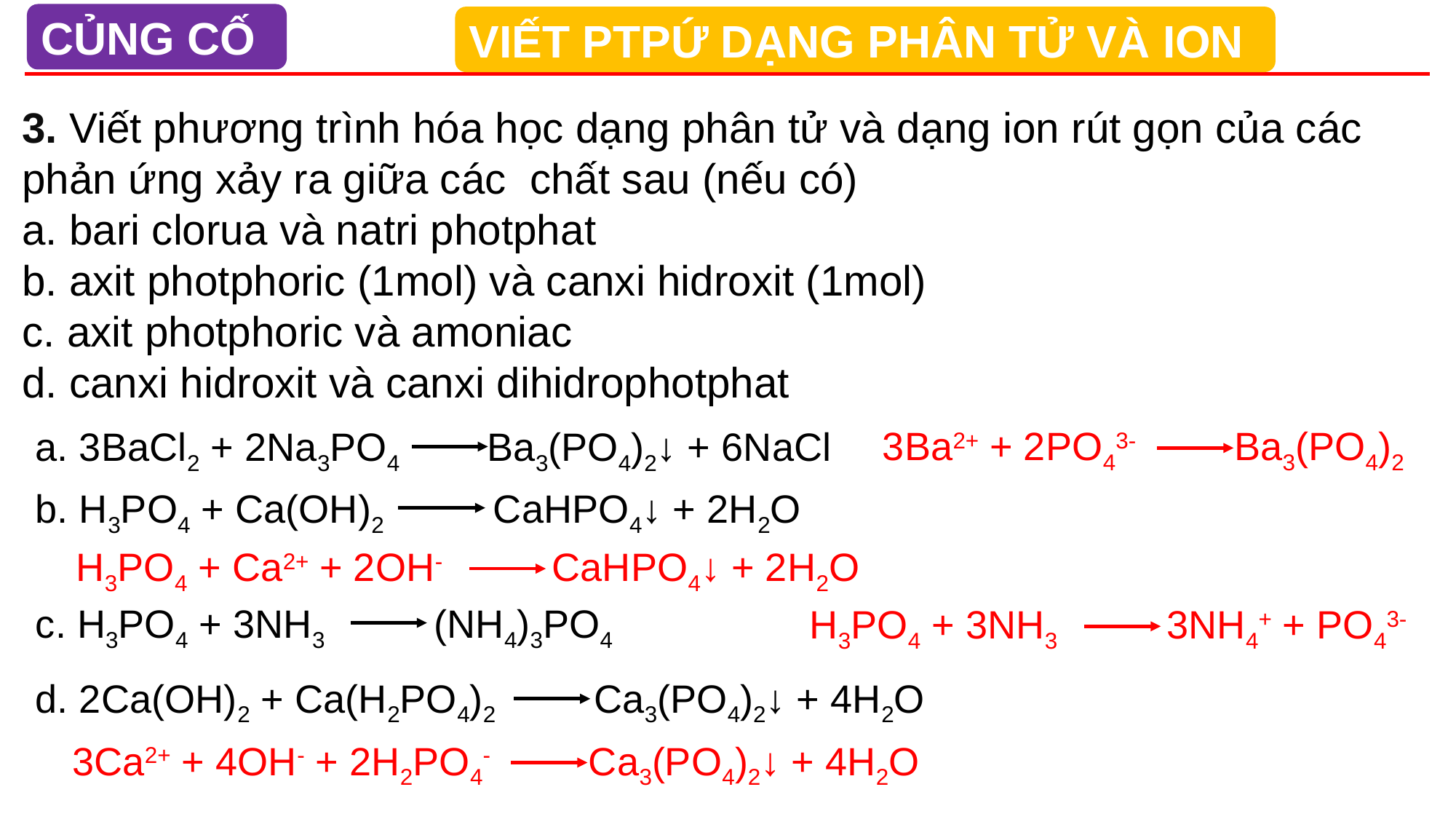

CỦNG CỐ
VIẾT PTPỨ DẠNG PHÂN TỬ VÀ ION
3. Viết phương trình hóa học dạng phân tử và dạng ion rút gọn của các phản ứng xảy ra giữa các  chất sau (nếu có)
a. bari clorua và natri photphat
b. axit photphoric (1mol) và canxi hidroxit (1mol)
c. axit photphoric và amoniac
d. canxi hidroxit và canxi dihidrophotphat
3Ba2+ + 2PO43-         Ba3(PO4)2
a. 3BaCl2 + 2Na3PO4        Ba3(PO4)2↓ + 6NaCl
b. H3PO4 + Ca(OH)2          CaHPO4↓ + 2H2O
H3PO4 + Ca2+ + 2OH-          CaHPO4↓ + 2H2O
c. H3PO4 + 3NH3          (NH4)3PO4
H3PO4 + 3NH3          3NH4+ + PO43-
d. 2Ca(OH)2 + Ca(H2PO4)2         Ca3(PO4)2↓ + 4H2O
3Ca2+ + 4OH- + 2H2PO4-         Ca3(PO4)2↓ + 4H2O